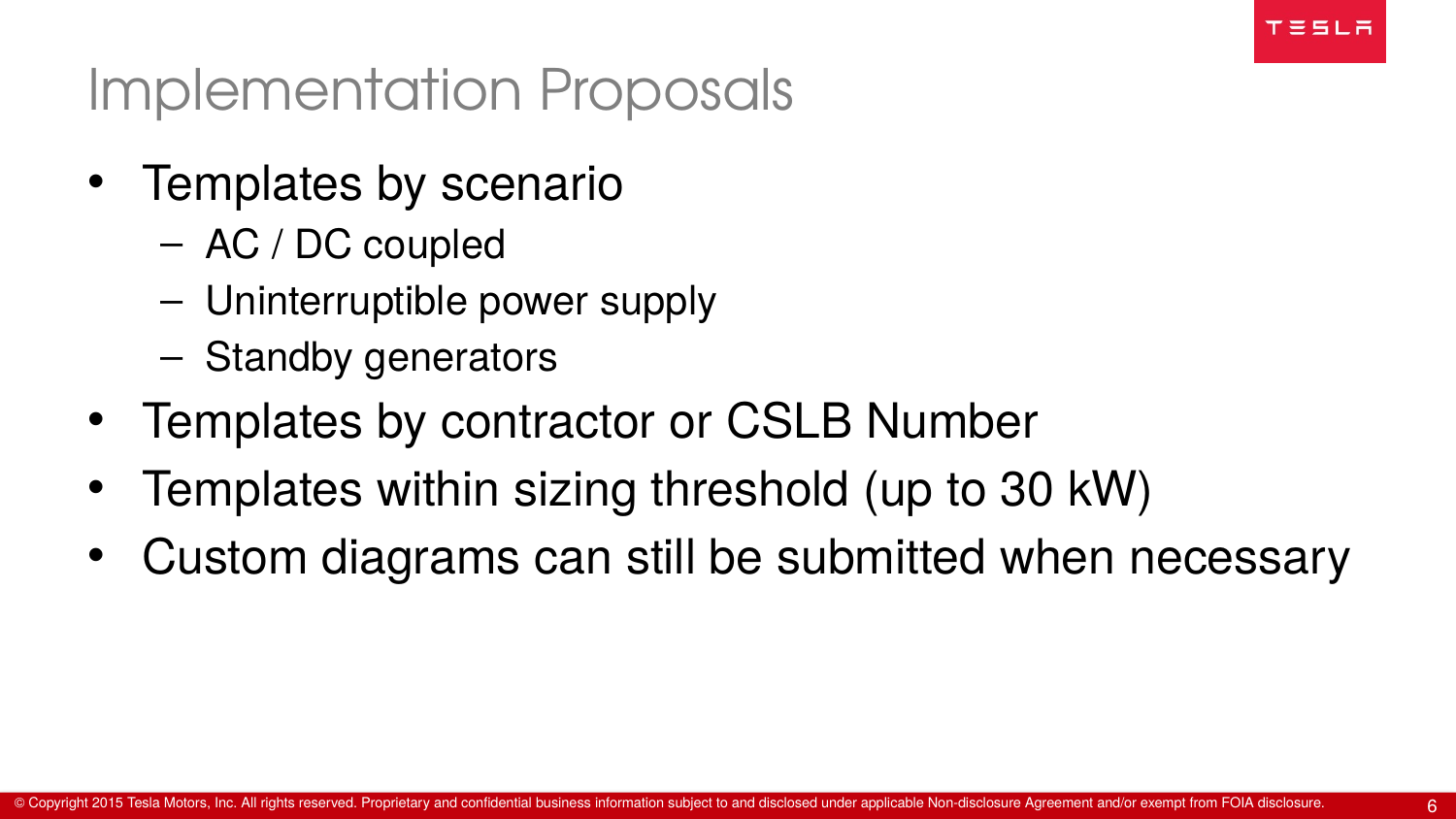

# Implementation Proposals
Templates by scenario
AC / DC coupled
Uninterruptible power supply
Standby generators
Templates by contractor or CSLB Number
Templates within sizing threshold (up to 30 kW)
Custom diagrams can still be submitted when necessary
6